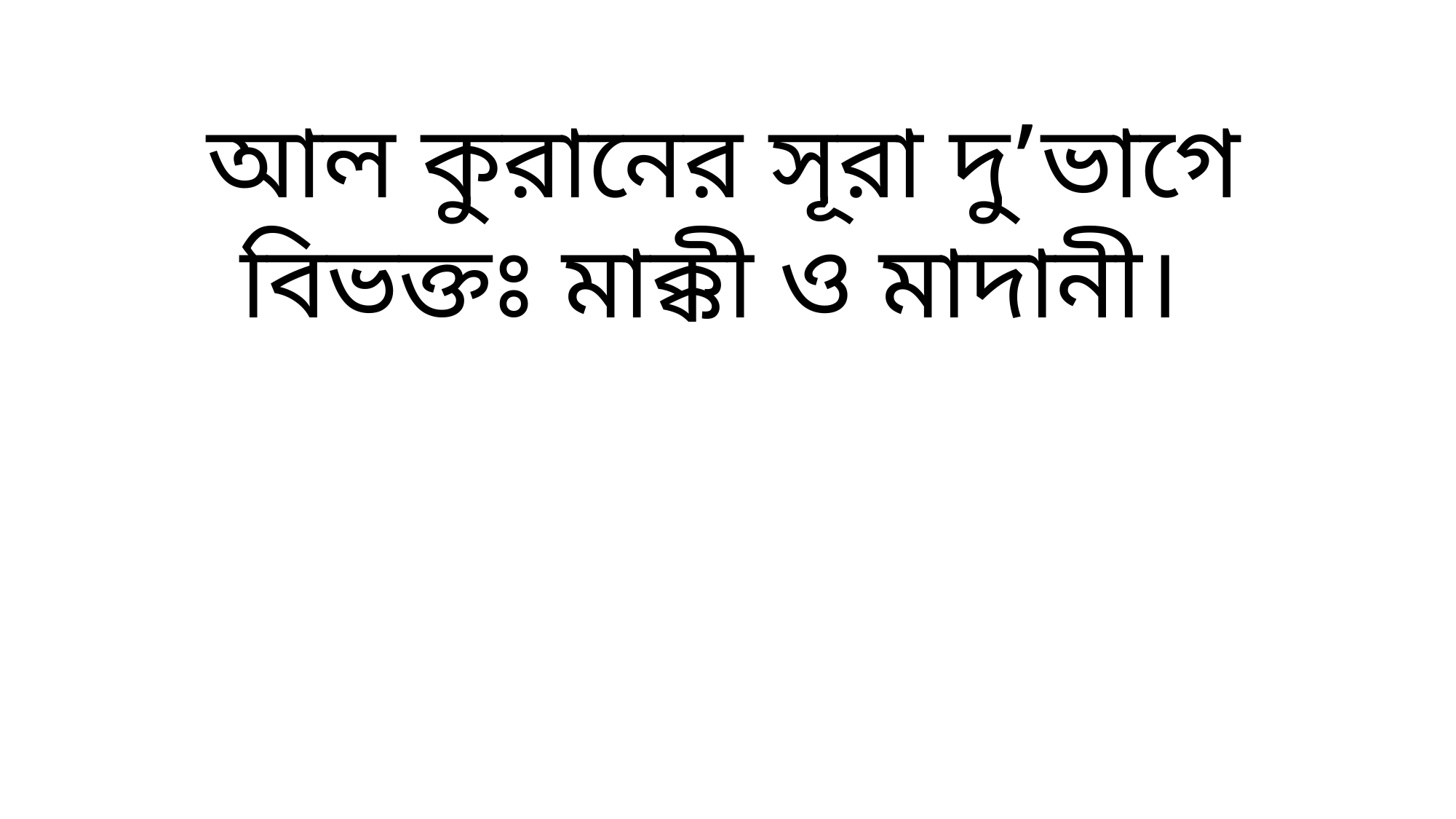

আল কুরানের সূরা দু’ভাগে বিভক্তঃ মাক্কী ও মাদানী।